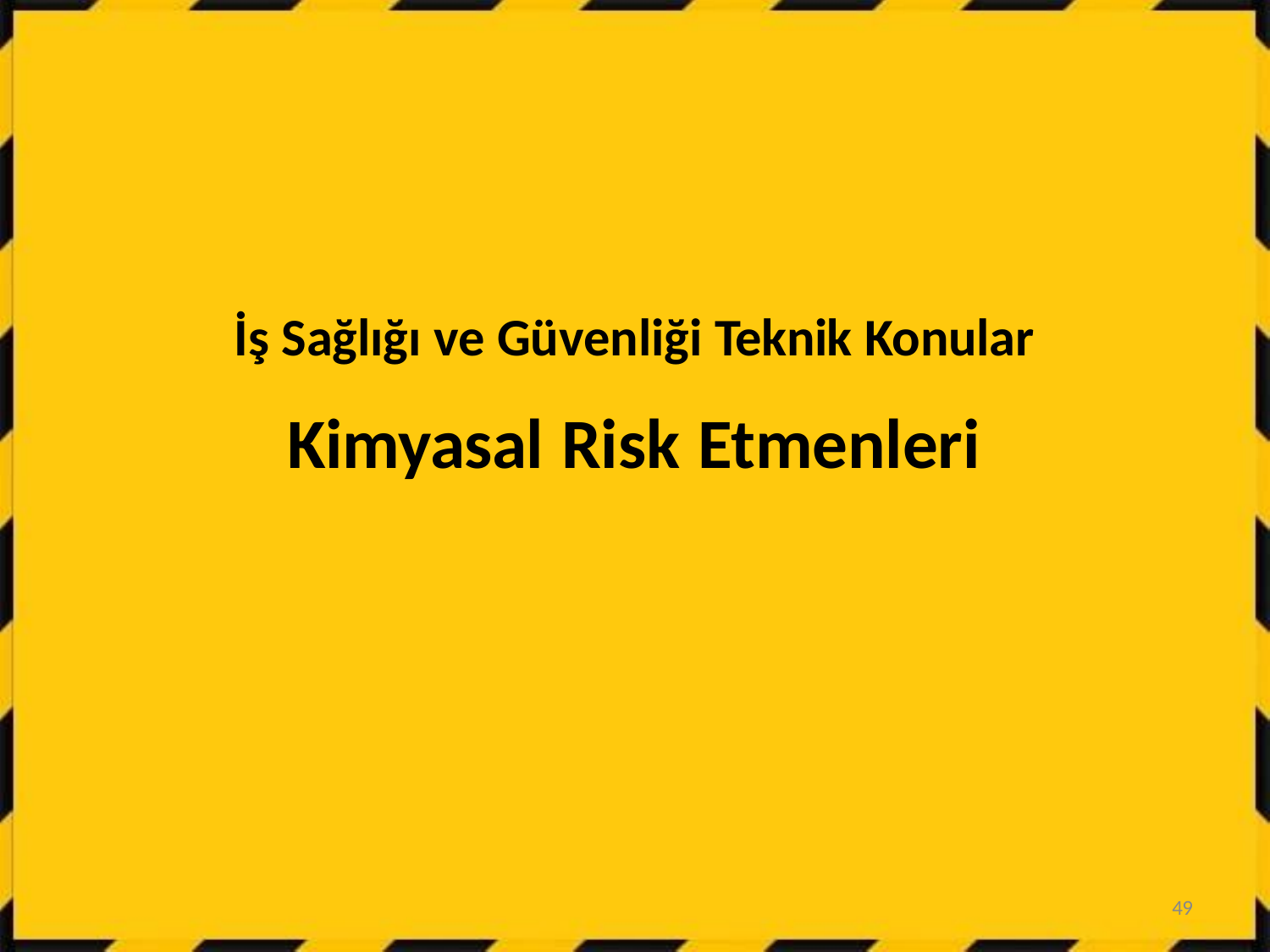

# İş Sağlığı ve Güvenliği Teknik Konular
Kimyasal Risk Etmenleri
49